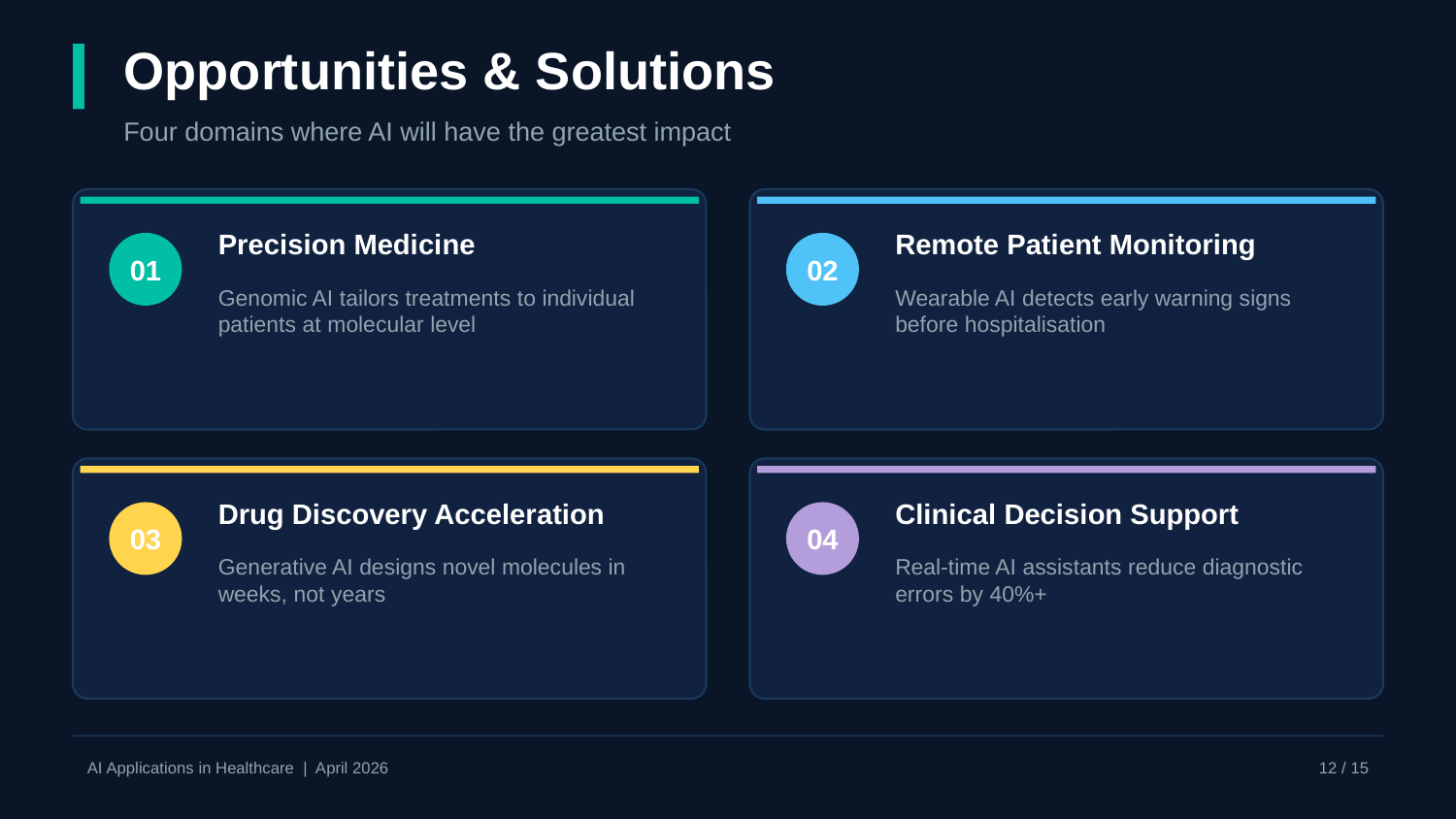

Opportunities & Solutions

Four domains where AI will have the greatest impact

Precision Medicine
Remote Patient Monitoring

01

02
Genomic AI tailors treatments to individual patients at molecular level
Wearable AI detects early warning signs before hospitalisation

Drug Discovery Acceleration
Clinical Decision Support

03

04
Generative AI designs novel molecules in weeks, not years
Real-time AI assistants reduce diagnostic errors by 40%+

AI Applications in Healthcare  |  April 2026
12 / 15